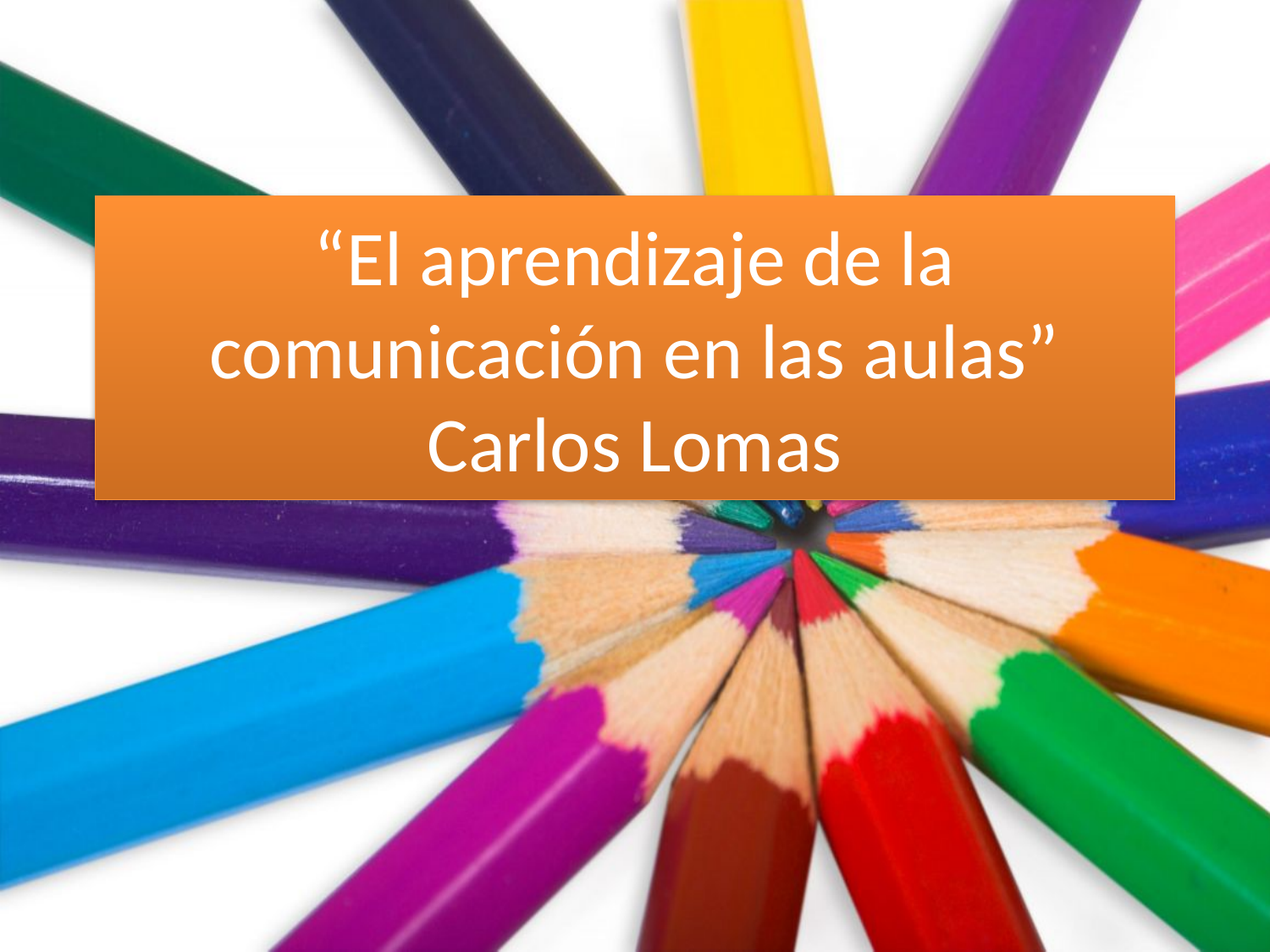

# “El aprendizaje de la comunicación en las aulas” Carlos Lomas